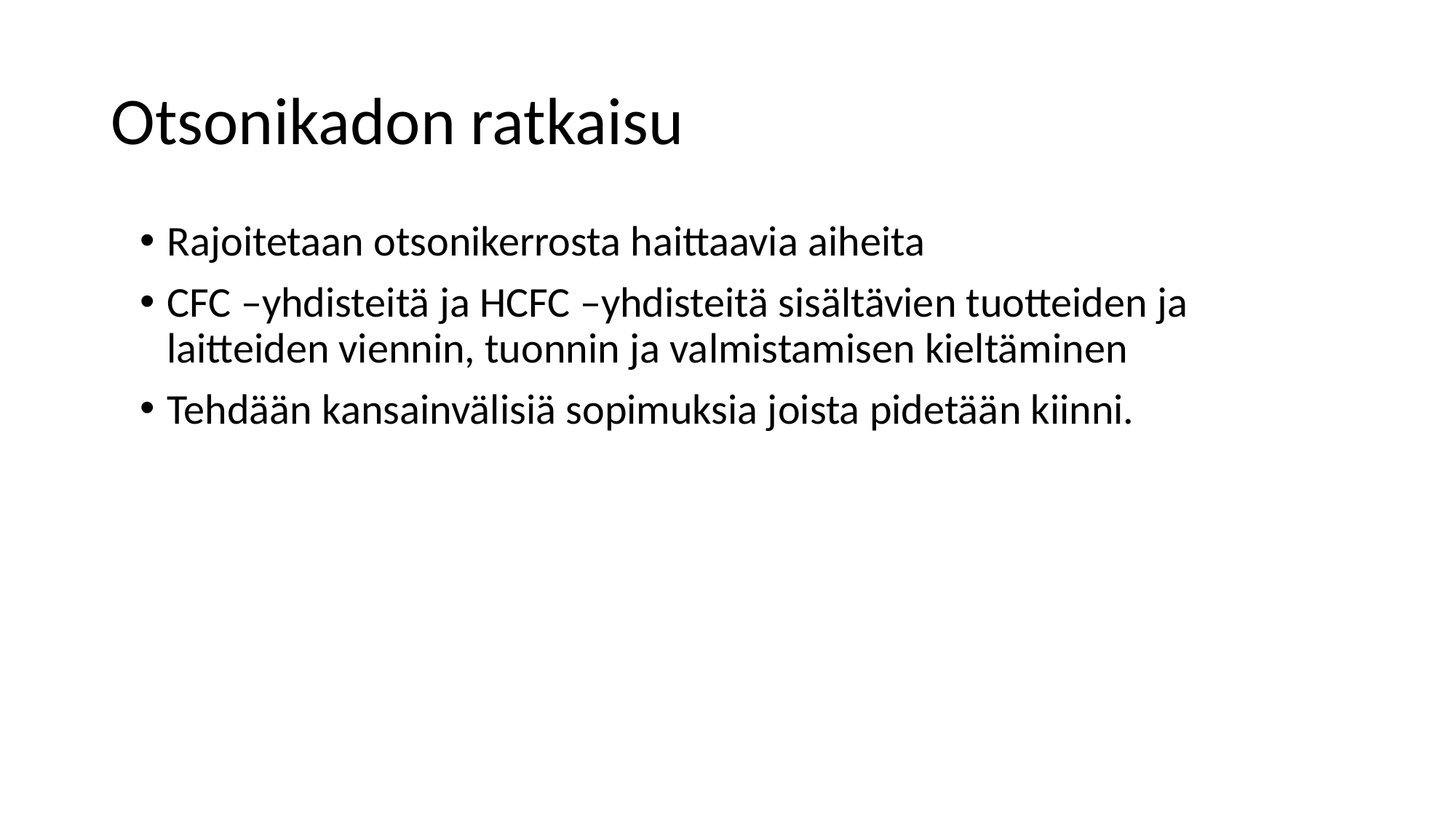

# Otsonikadon ratkaisu
Rajoitetaan otsonikerrosta haittaavia aiheita
CFC –yhdisteitä ja HCFC –yhdisteitä sisältävien tuotteiden ja laitteiden viennin, tuonnin ja valmistamisen kieltäminen
Tehdään kansainvälisiä sopimuksia joista pidetään kiinni.